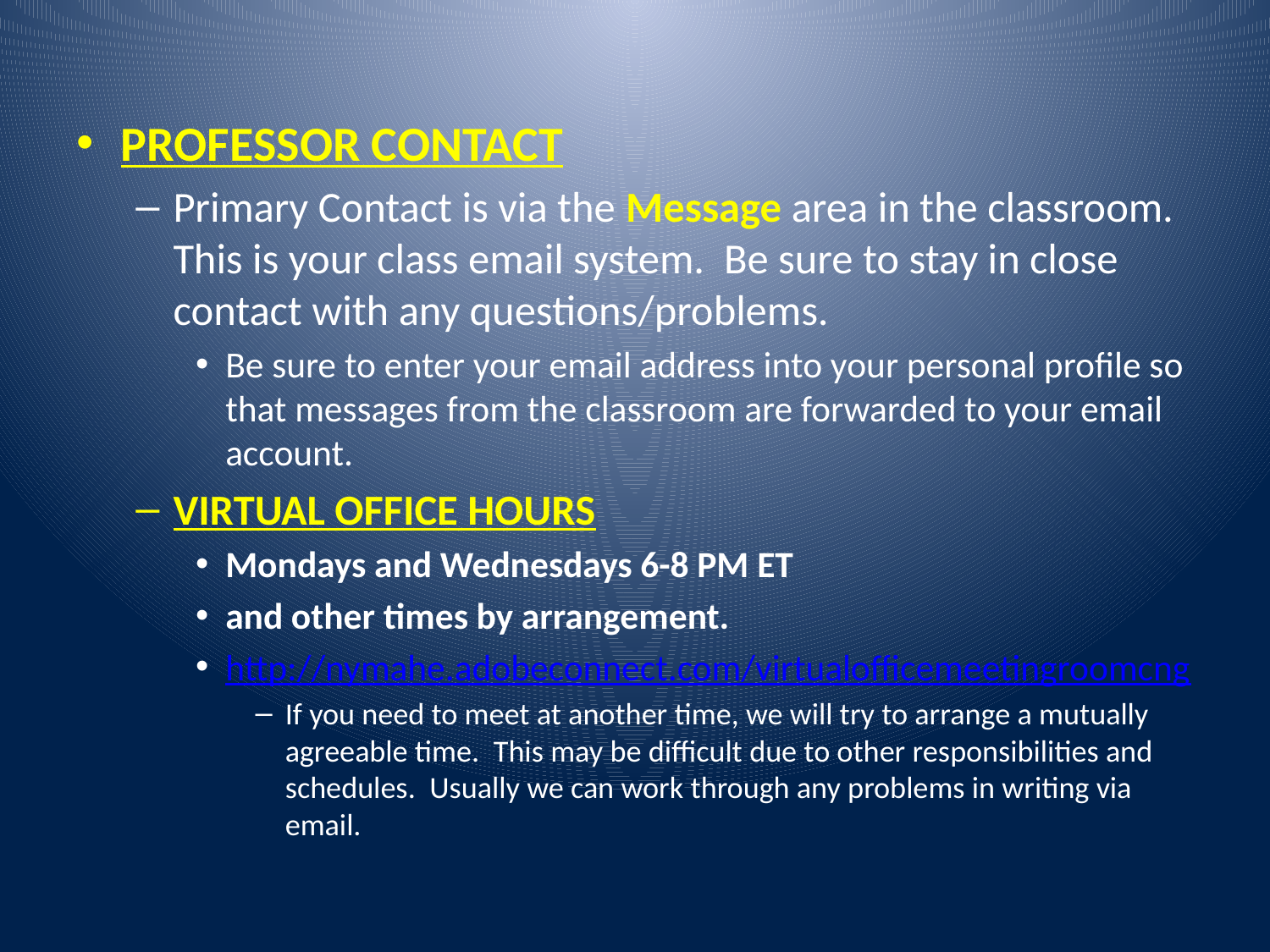

PROFESSOR CONTACT
Primary Contact is via the Message area in the classroom.  This is your class email system.  Be sure to stay in close contact with any questions/problems.
Be sure to enter your email address into your personal profile so that messages from the classroom are forwarded to your email account.
VIRTUAL OFFICE HOURS
Mondays and Wednesdays 6-8 PM ET
and other times by arrangement.
http://nymahe.adobeconnect.com/virtualofficemeetingroomcng
If you need to meet at another time, we will try to arrange a mutually agreeable time.  This may be difficult due to other responsibilities and schedules.  Usually we can work through any problems in writing via email.